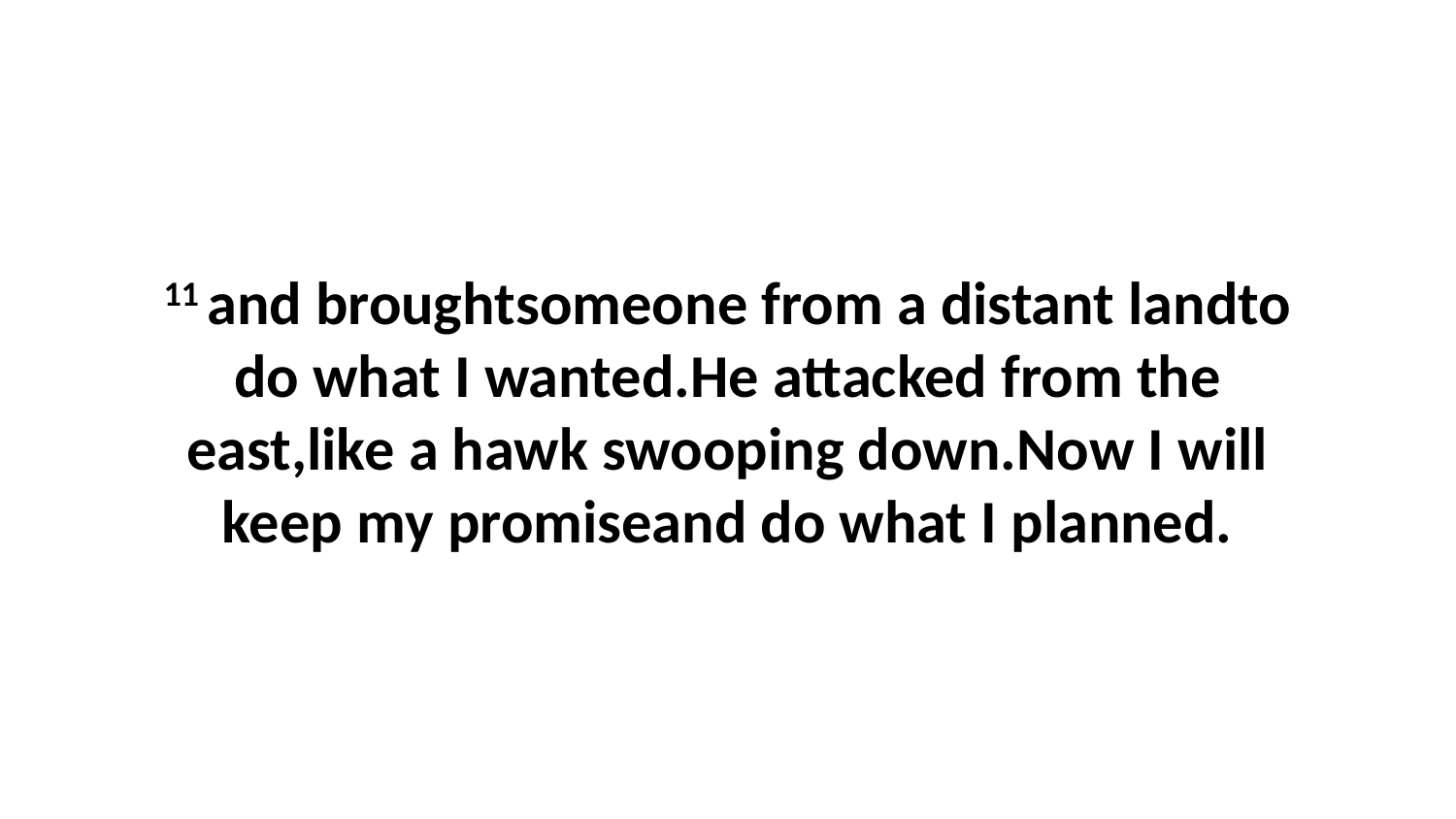

11 and broughtsomeone from a distant landto do what I wanted.He attacked from the east,like a hawk swooping down.Now I will keep my promiseand do what I planned.